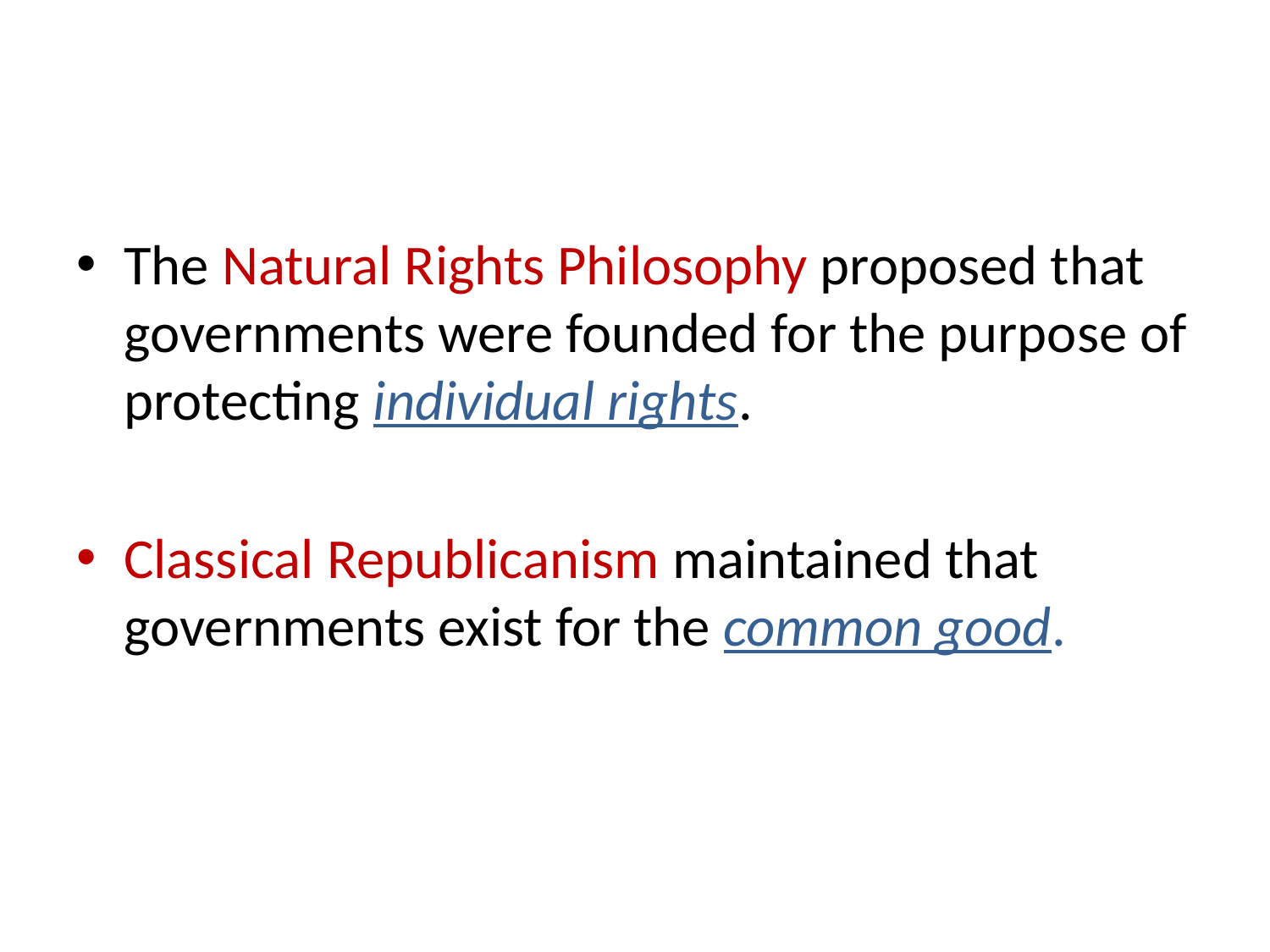

The Natural Rights Philosophy proposed that governments were founded for the purpose of protecting individual rights.

Classical Republicanism maintained that governments exist for the common good.